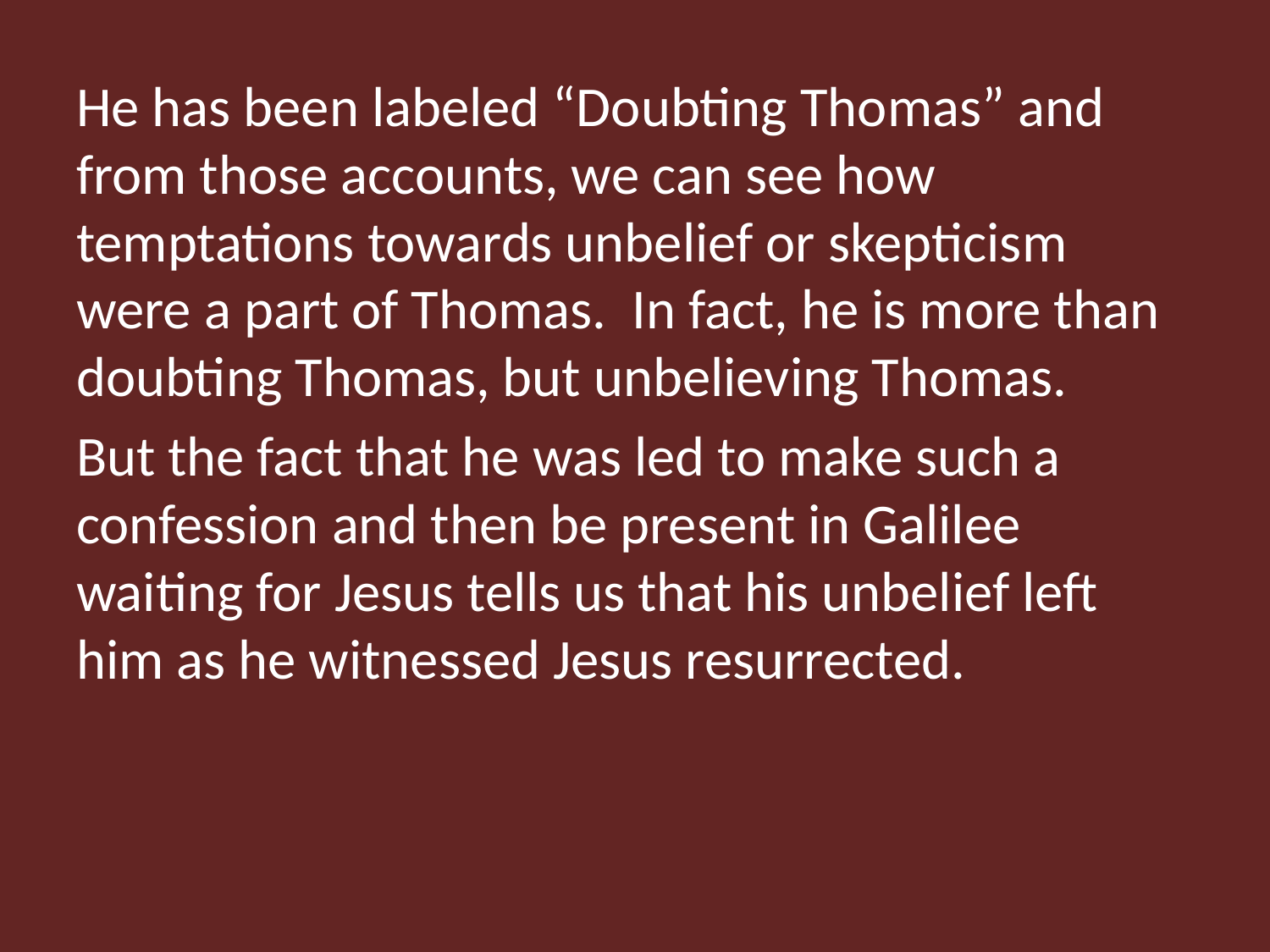

He has been labeled “Doubting Thomas” and from those accounts, we can see how temptations towards unbelief or skepticism were a part of Thomas.  In fact, he is more than doubting Thomas, but unbelieving Thomas.
But the fact that he was led to make such a confession and then be present in Galilee waiting for Jesus tells us that his unbelief left him as he witnessed Jesus resurrected.